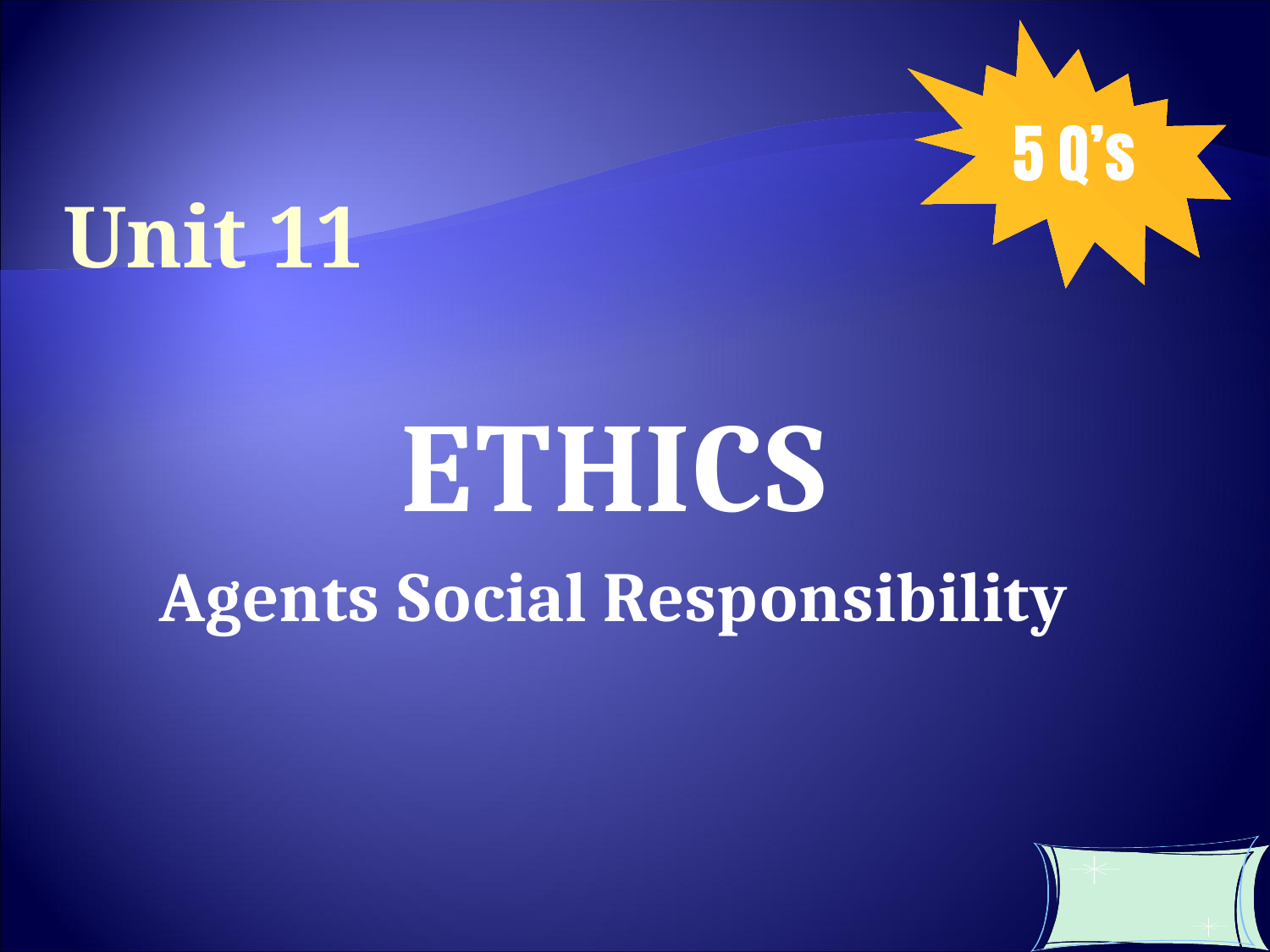

5 Q’s
Unit 11

ETHICS
Agents Social Responsibility